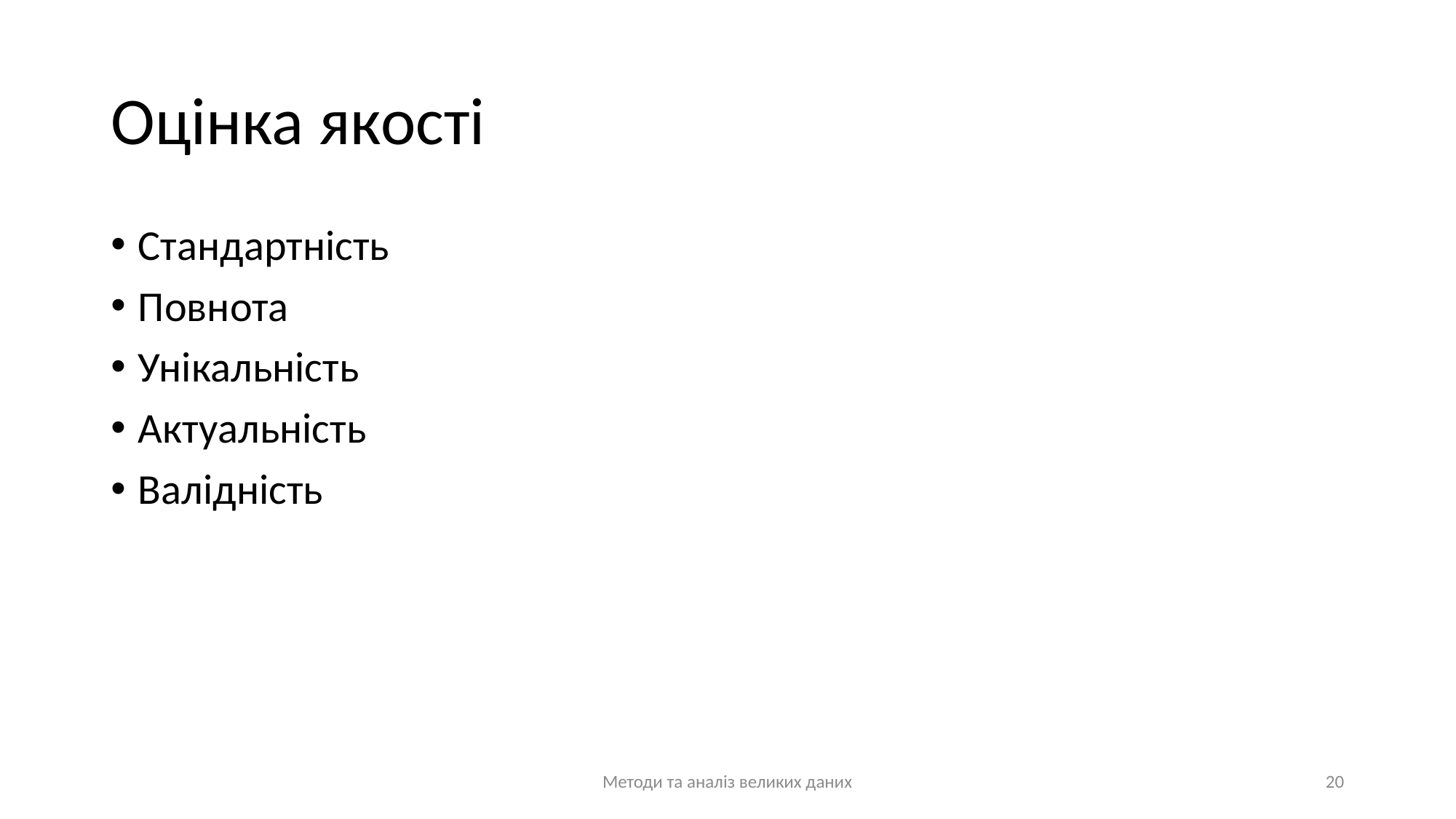

# Оцінка якості
Стандартність
Повнота
Унікальність
Актуальність
Валідність

Методи та аналіз великих даних
20